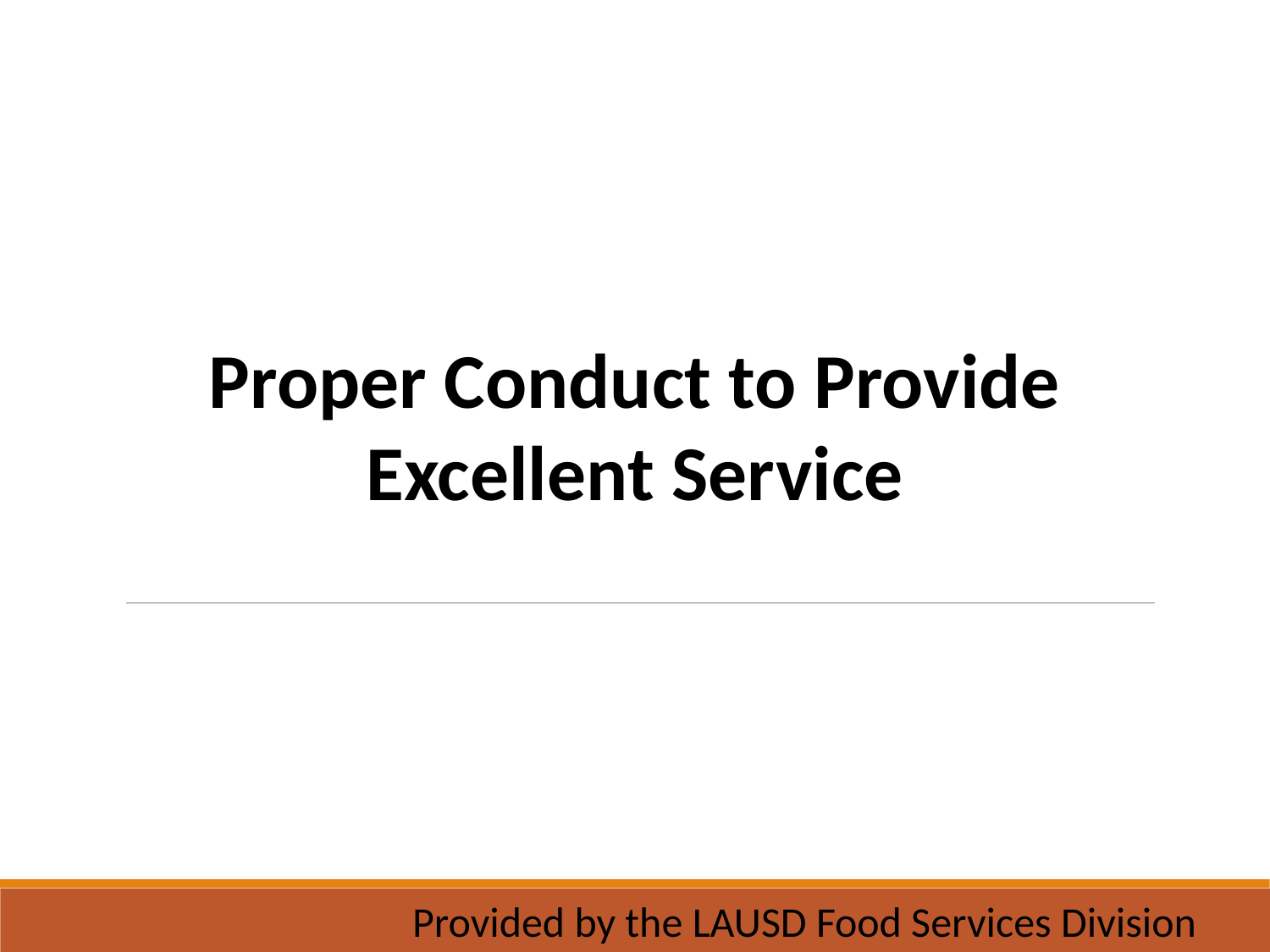

Proper Conduct to Provide Excellent Service
Provided by the LAUSD Food Services Division